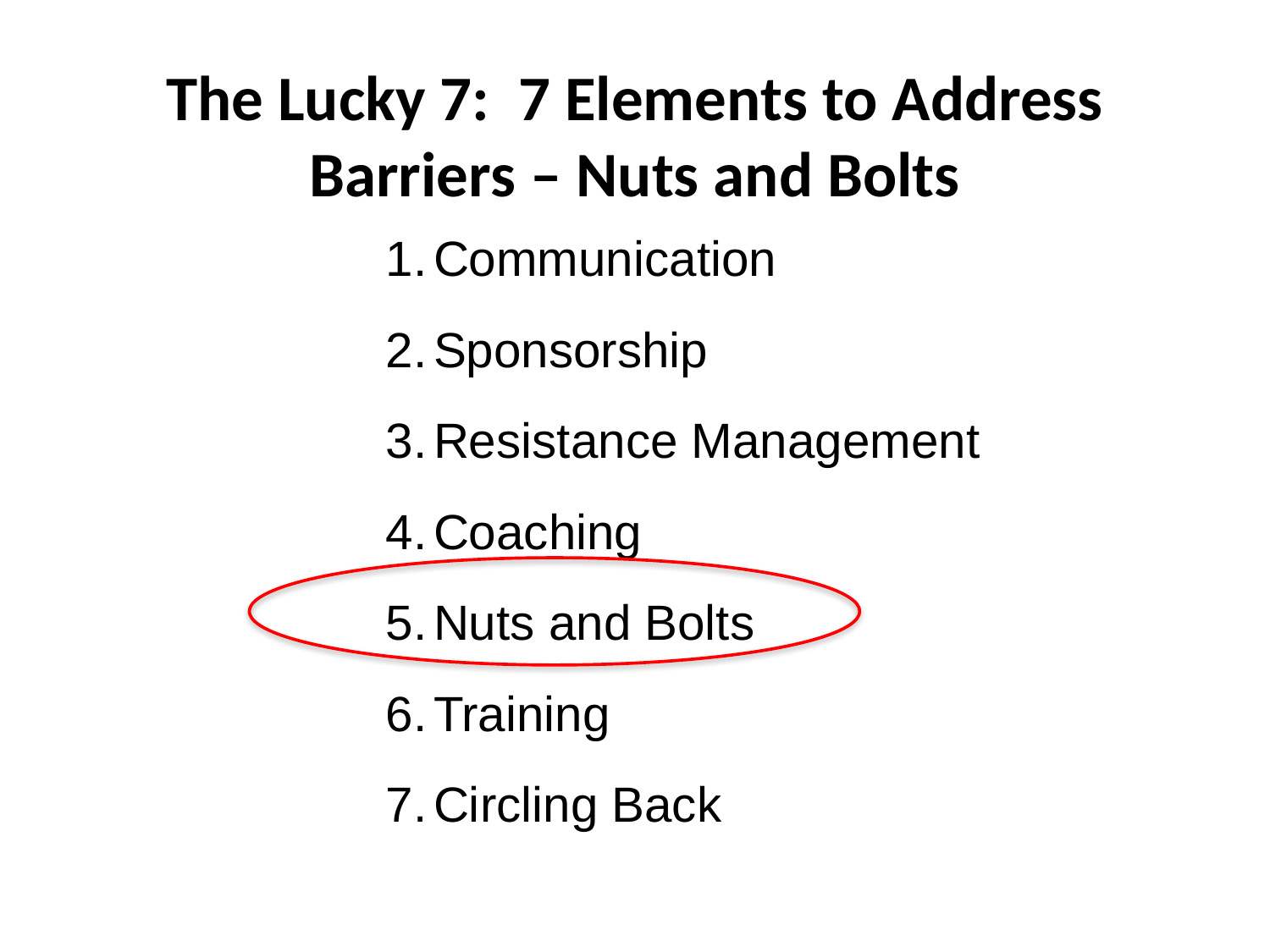

The Lucky 7:  7 Elements to Address Barriers – Nuts and Bolts
Communication
Sponsorship
Resistance Management
Coaching
Nuts and Bolts
Training
Circling Back